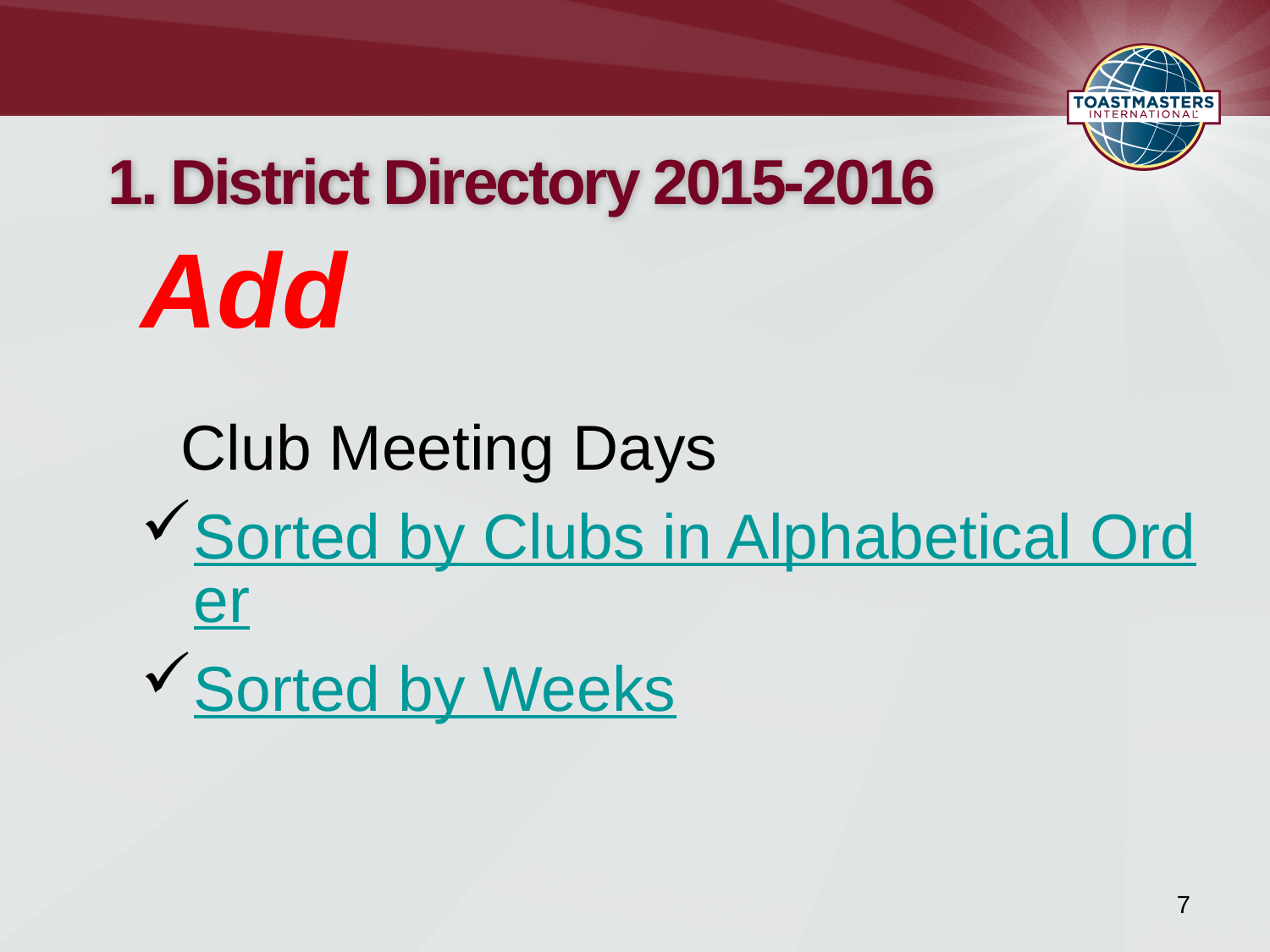

# 1. District Directory 2015-2016
Add
Club Meeting Days
Sorted by Clubs in Alphabetical Order
Sorted by Weeks

7